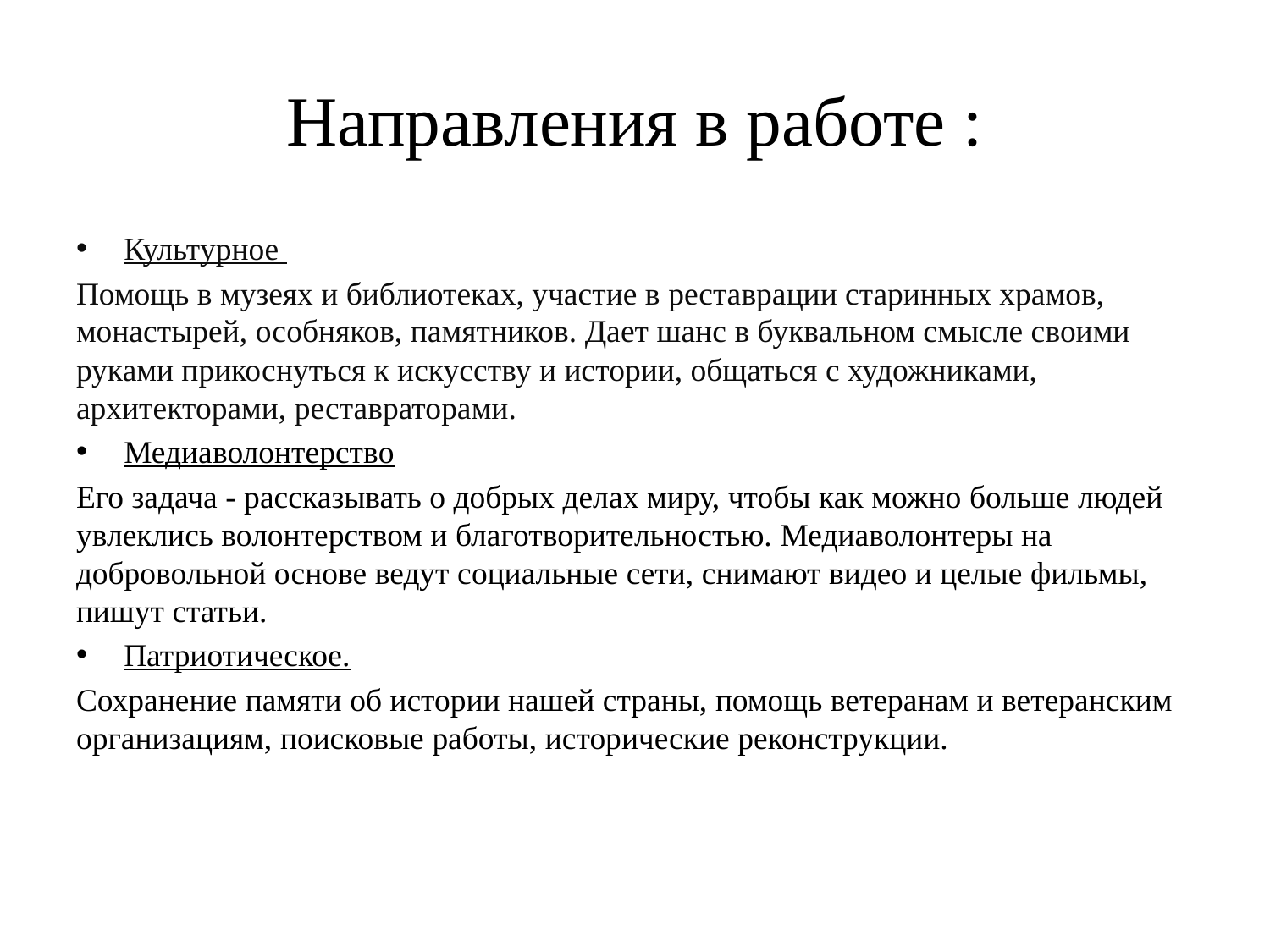

# Направления в работе :
Культурное
Помощь в музеях и библиотеках, участие в реставрации старинных храмов, монастырей, особняков, памятников. Дает шанс в буквальном смысле своими руками прикоснуться к искусству и истории, общаться с художниками, архитекторами, реставраторами.
Медиаволонтерство
Его задача - рассказывать о добрых делах миру, чтобы как можно больше людей увлеклись волонтерством и благотворительностью. Медиаволонтеры на добровольной основе ведут социальные сети, снимают видео и целые фильмы, пишут статьи.
Патриотическое.
Сохранение памяти об истории нашей страны, помощь ветеранам и ветеранским организациям, поисковые работы, исторические реконструкции.